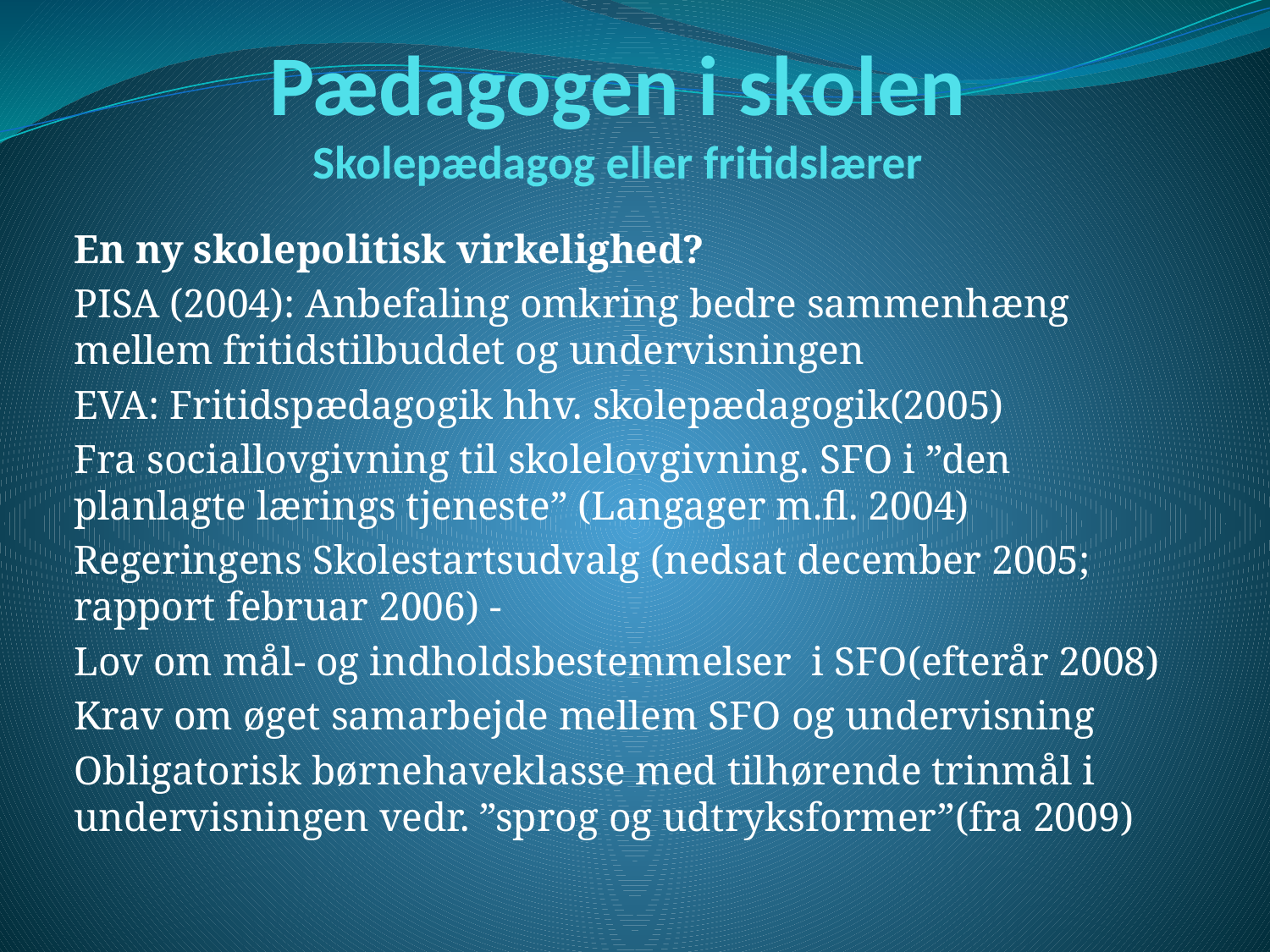

# Pædagogen i skolen Skolepædagog eller fritidslærer
En ny skolepolitisk virkelighed?
PISA (2004): Anbefaling omkring bedre sammenhæng mellem fritidstilbuddet og undervisningen
EVA: Fritidspædagogik hhv. skolepædagogik(2005)
Fra sociallovgivning til skolelovgivning. SFO i ”den planlagte lærings tjeneste” (Langager m.fl. 2004)
Regeringens Skolestartsudvalg (nedsat december 2005; rapport februar 2006) -
Lov om mål- og indholdsbestemmelser  i SFO(efterår 2008)
Krav om øget samarbejde mellem SFO og undervisning
Obligatorisk børnehaveklasse med tilhørende trinmål i undervisningen vedr. ”sprog og udtryksformer”(fra 2009)